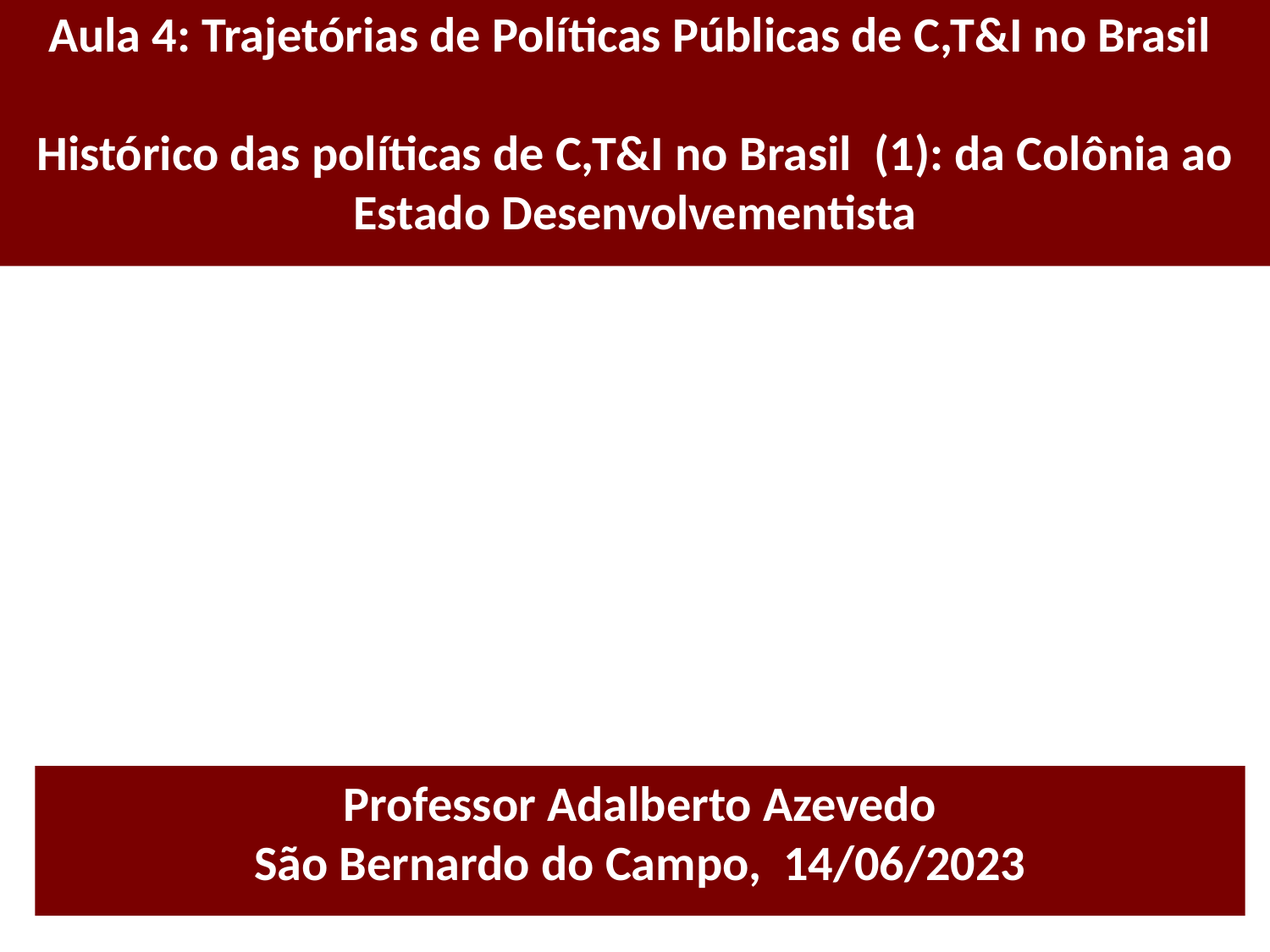

Aula 4: Trajetórias de Políticas Públicas de C,T&I no Brasil
Histórico das políticas de C,T&I no Brasil  (1): da Colônia ao Estado Desenvolvementista
#
Professor Adalberto Azevedo
São Bernardo do Campo,  14/06/2023